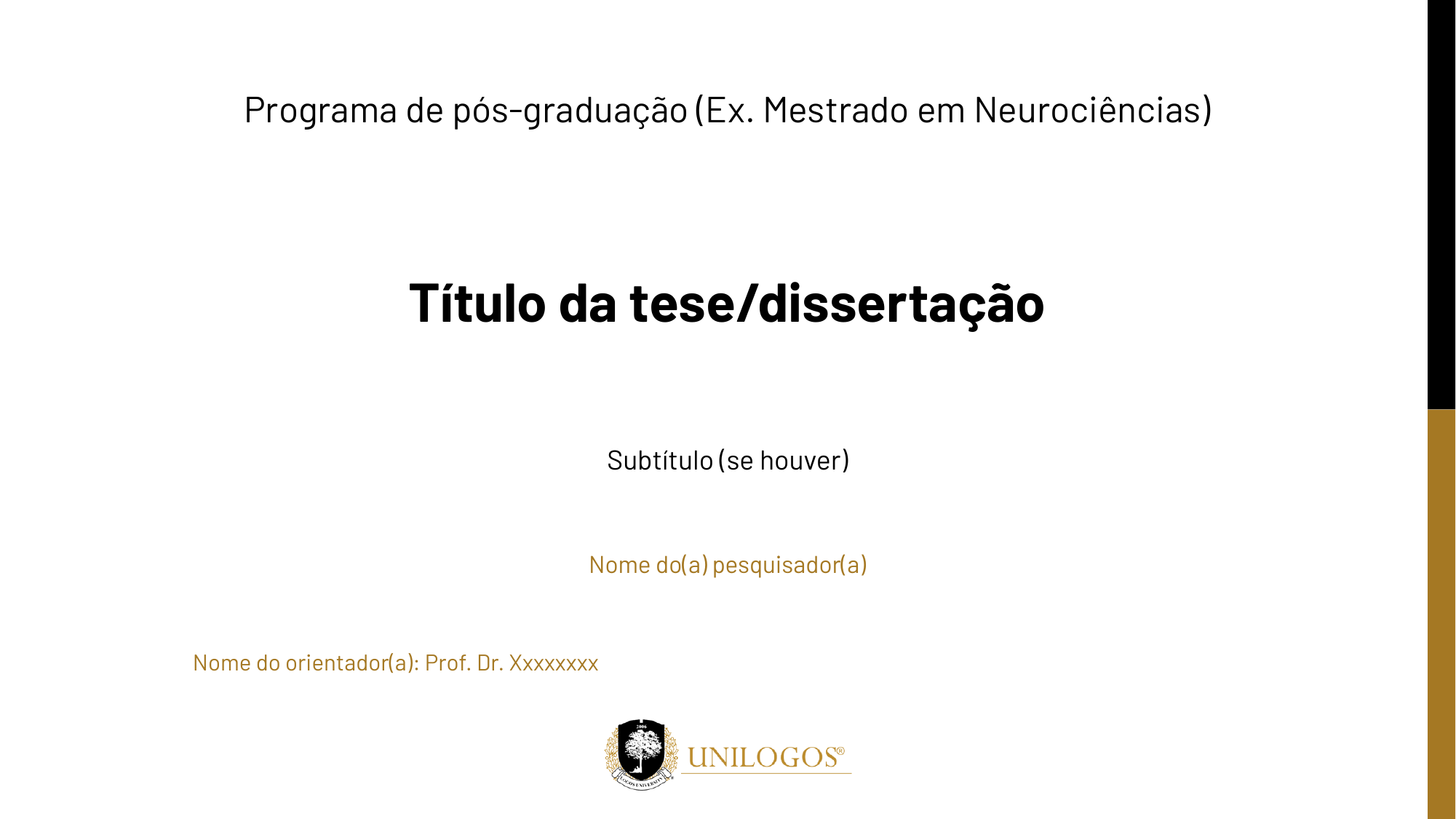

Programa de pós-graduação (Ex. Mestrado em Neurociências)
# Título da tese/dissertação
Subtítulo (se houver)
Nome do(a) pesquisador(a)
Nome do orientador(a): Prof. Dr. Xxxxxxxx